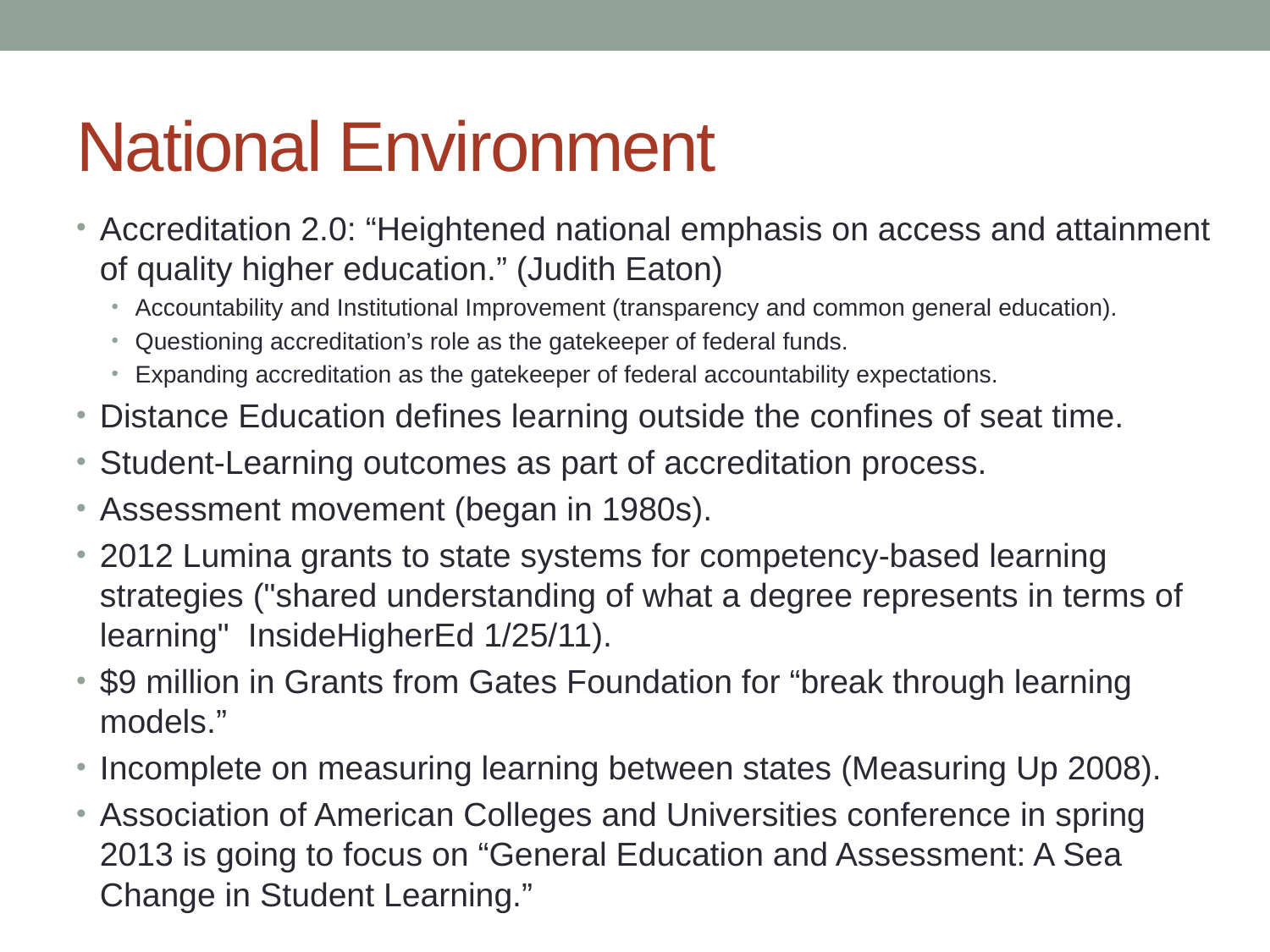

# National Environment
Accreditation 2.0: “Heightened national emphasis on access and attainment of quality higher education.” (Judith Eaton)
Accountability and Institutional Improvement (transparency and common general education).
Questioning accreditation’s role as the gatekeeper of federal funds.
Expanding accreditation as the gatekeeper of federal accountability expectations.
Distance Education defines learning outside the confines of seat time.
Student-Learning outcomes as part of accreditation process.
Assessment movement (began in 1980s).
2012 Lumina grants to state systems for competency-based learning strategies ("shared understanding of what a degree represents in terms of learning"  InsideHigherEd 1/25/11).
$9 million in Grants from Gates Foundation for “break through learning models.”
Incomplete on measuring learning between states (Measuring Up 2008).
Association of American Colleges and Universities conference in spring 2013 is going to focus on “General Education and Assessment: A Sea Change in Student Learning.”